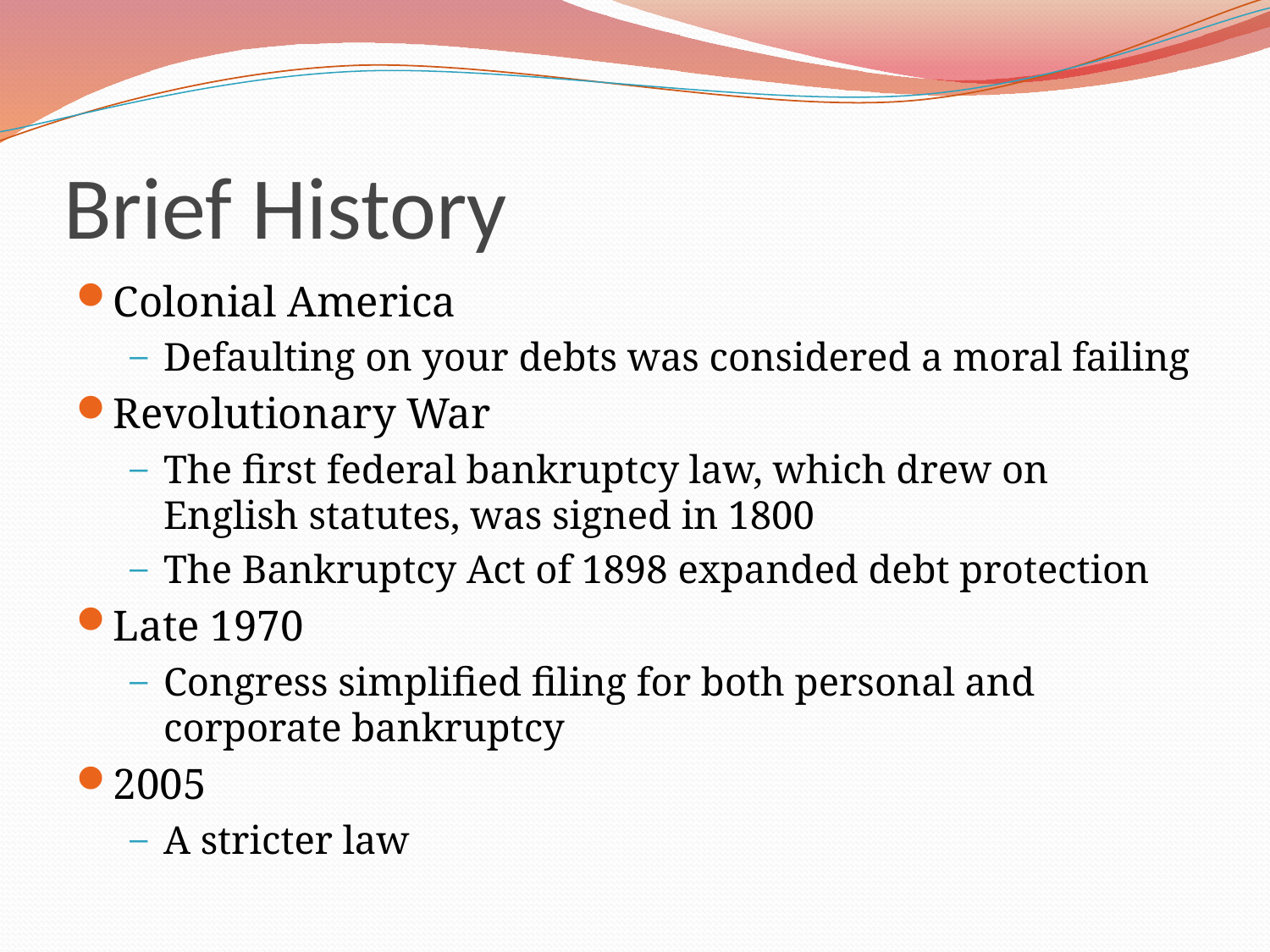

# Brief History
Colonial America
Defaulting on your debts was considered a moral failing
Revolutionary War
The first federal bankruptcy law, which drew on English statutes, was signed in 1800
The Bankruptcy Act of 1898 expanded debt protection
Late 1970
Congress simplified filing for both personal and corporate bankruptcy
2005
A stricter law